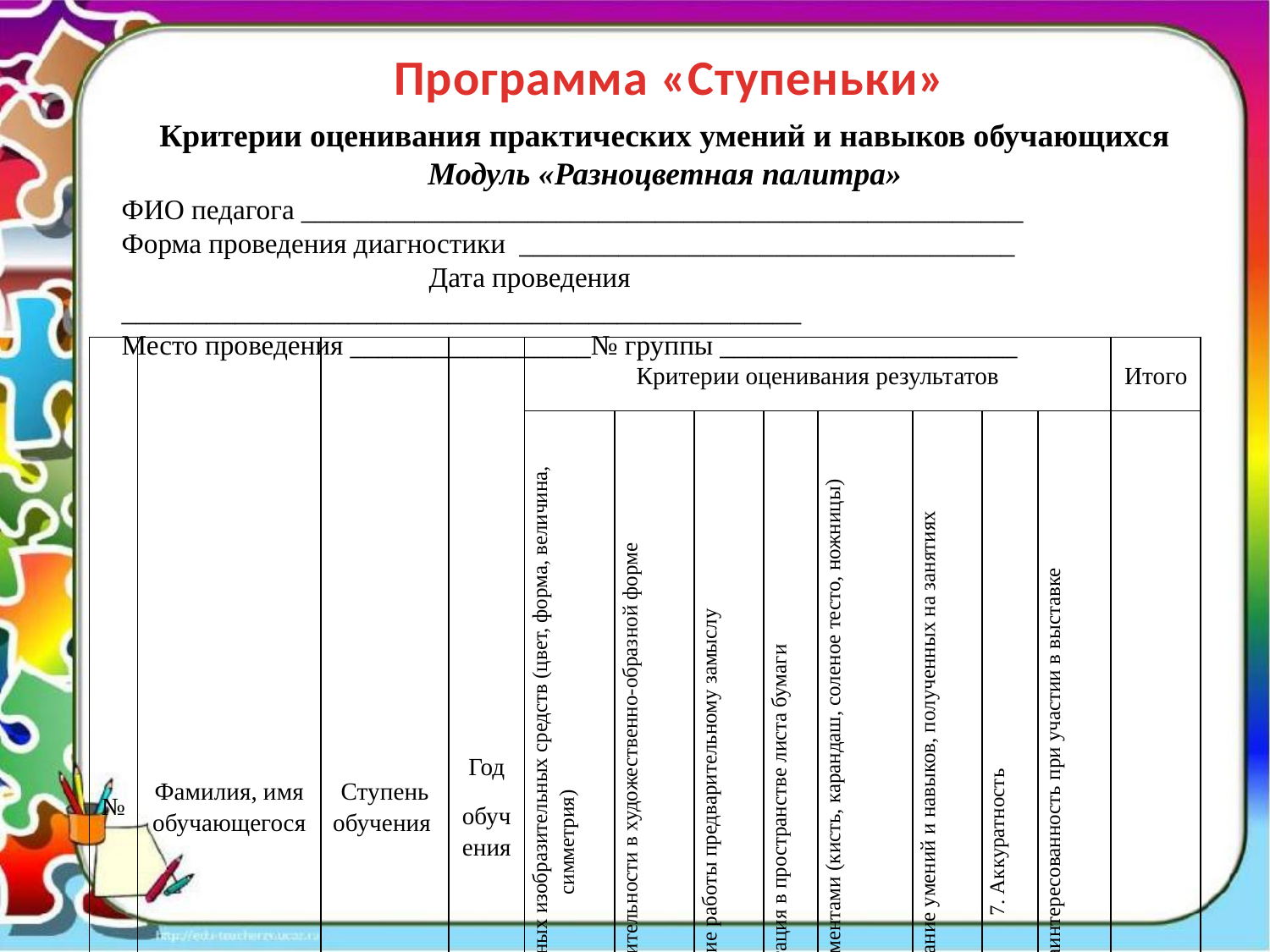

Программа «Ступеньки»
Критерии оценивания практических умений и навыков обучающихся Модуль «Разноцветная палитра»
ФИО педагога ___________________________________________________
Форма проведения диагностики  ___________________________________                                                                        Дата проведения ________________________________________________
Место проведения _________________№ группы _____________________
| № | Фамилия, имя обучающегося | Ступень обучения | Год обучения | Критерии оценивания результатов |  |  |  |  |  |  |  | Итого |
| --- | --- | --- | --- | --- | --- | --- | --- | --- | --- | --- | --- | --- |
|  |  |  |  | 1. Использование разнообразных изобразительных средств (цвет, форма, величина, симметрия) | 2. Отражение действительности в художественно-образной форме | 3. Соответствие работы предварительному замыслу | 4. Ориентация в пространстве листа бумаги | 5. Уровень владения инструментами (кисть, карандаш, соленое тесто, ножницы) | 6. Творческое использование умений и навыков, полученных на занятиях | 7. Аккуратность | 8. Активность и заинтересованность при участии в выставке |  |
| 1. |  |  |  |  |  |  |  |  |  |  |  |  |